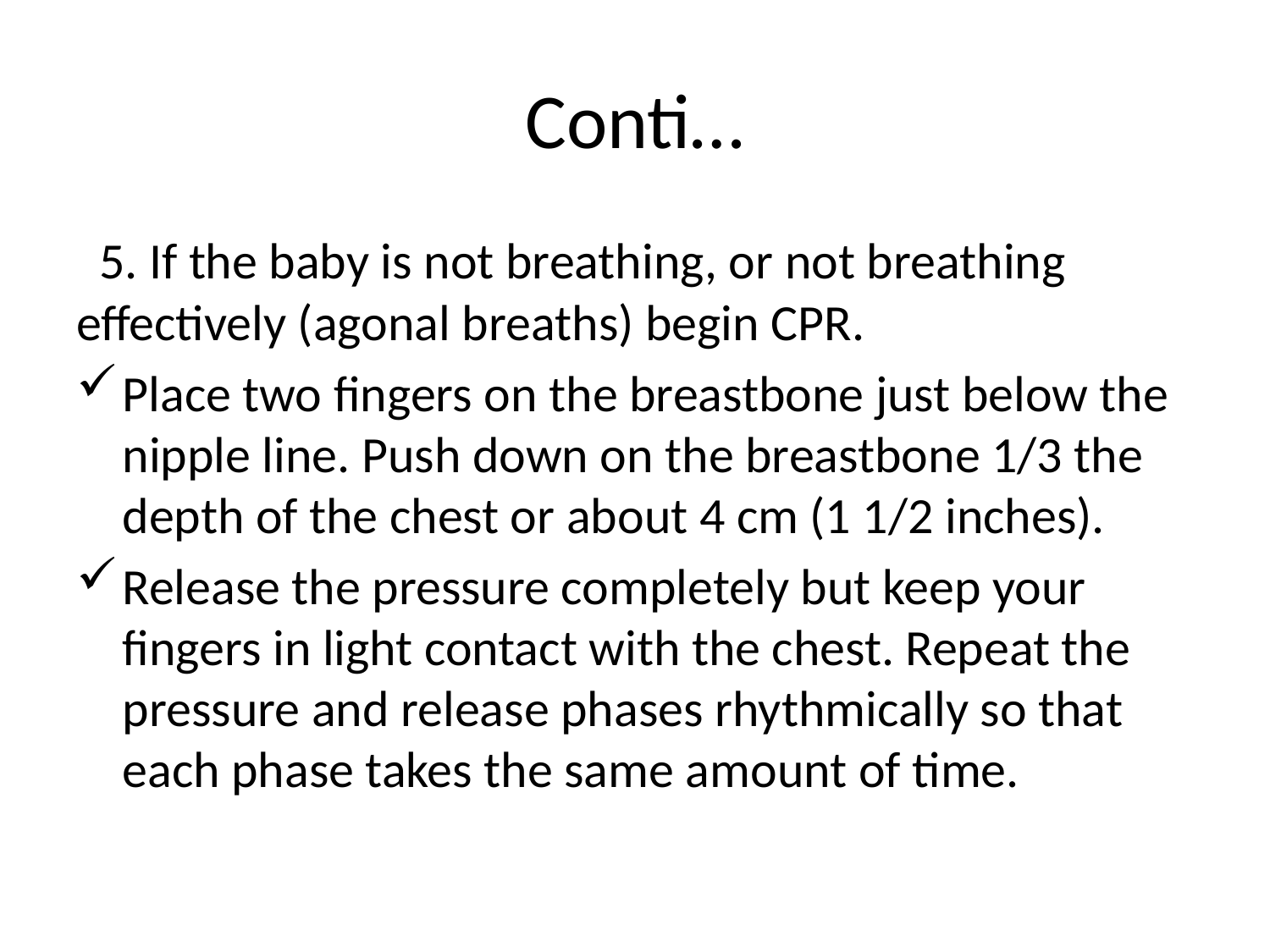

# Conti…
  5. If the baby is not breathing, or not breathing effectively (agonal breaths) begin CPR.
Place two fingers on the breastbone just below the nipple line. Push down on the breastbone 1/3 the depth of the chest or about 4 cm (1 1/2 inches).
Release the pressure completely but keep your fingers in light contact with the chest. Repeat the pressure and release phases rhythmically so that each phase takes the same amount of time.